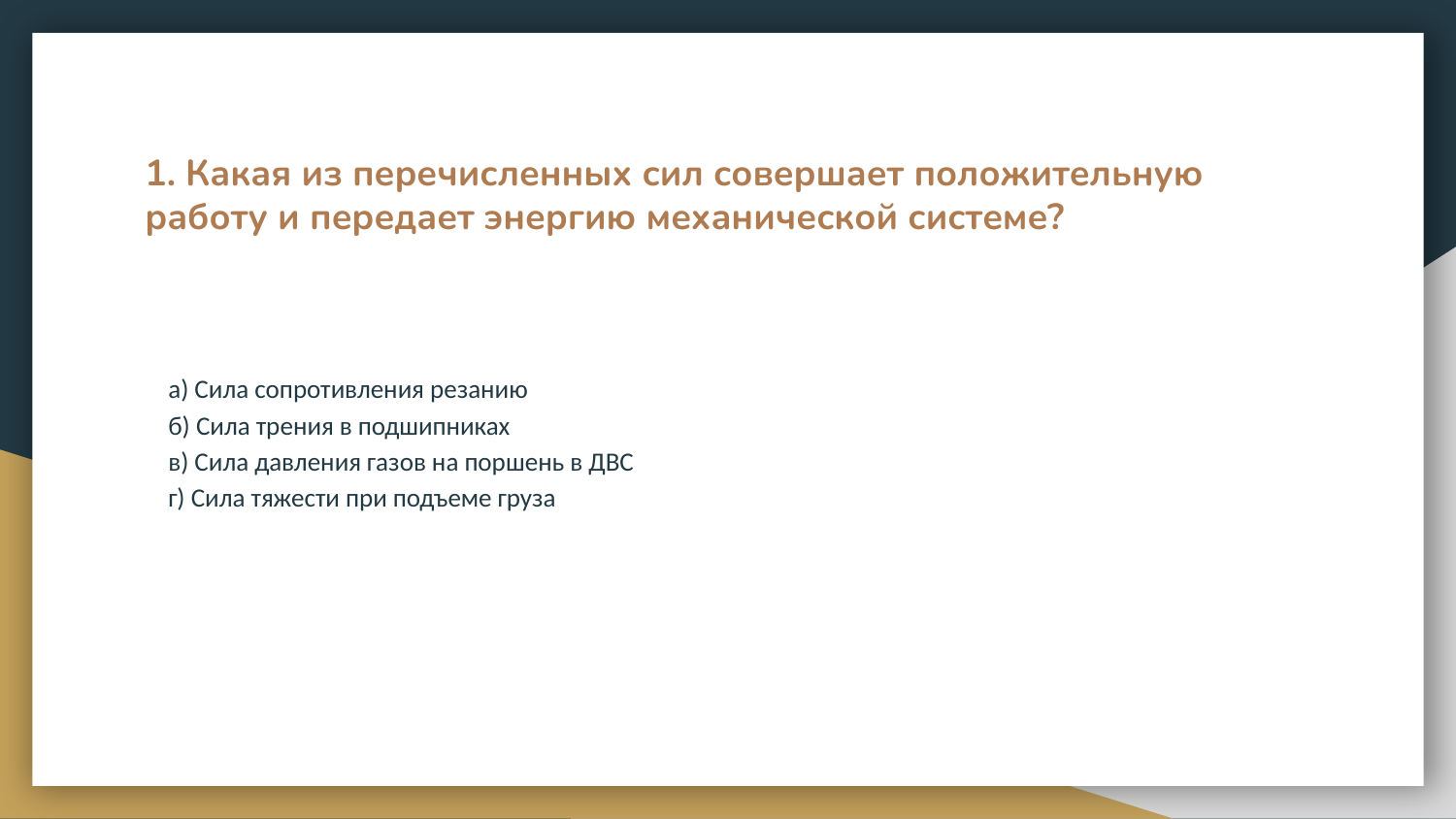

# 1. Какая из перечисленных сил совершает положительную работу и передает энергию механической системе?
а) Сила сопротивления резанию
б) Сила трения в подшипниках
в) Сила давления газов на поршень в ДВС
г) Сила тяжести при подъеме груза